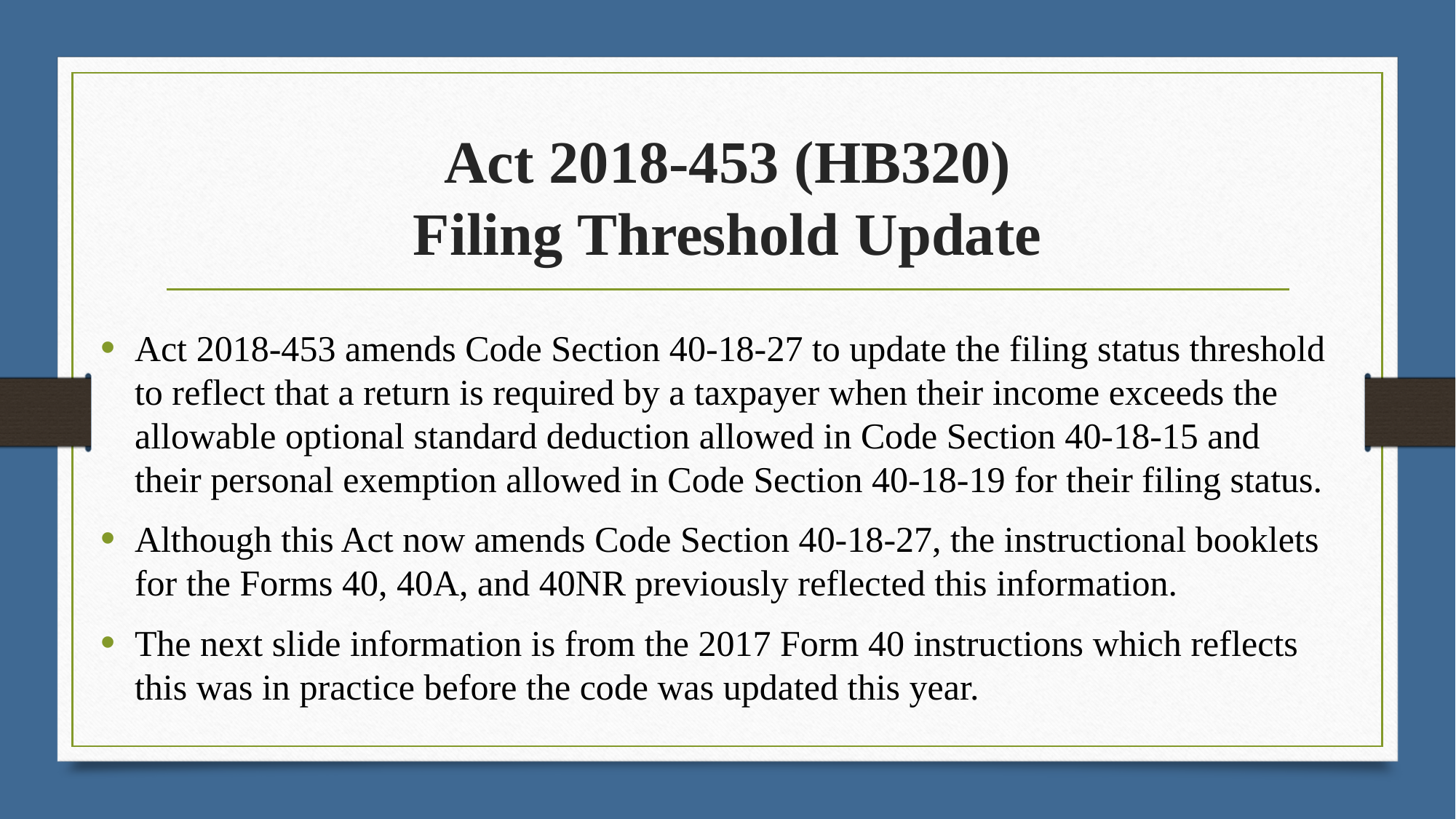

# Act 2018-453 (HB320) Filing Threshold Update
Act 2018-453 amends Code Section 40-18-27 to update the filing status threshold to reflect that a return is required by a taxpayer when their income exceeds the allowable optional standard deduction allowed in Code Section 40-18-15 and their personal exemption allowed in Code Section 40-18-19 for their filing status.
Although this Act now amends Code Section 40-18-27, the instructional booklets for the Forms 40, 40A, and 40NR previously reflected this information.
The next slide information is from the 2017 Form 40 instructions which reflects this was in practice before the code was updated this year.